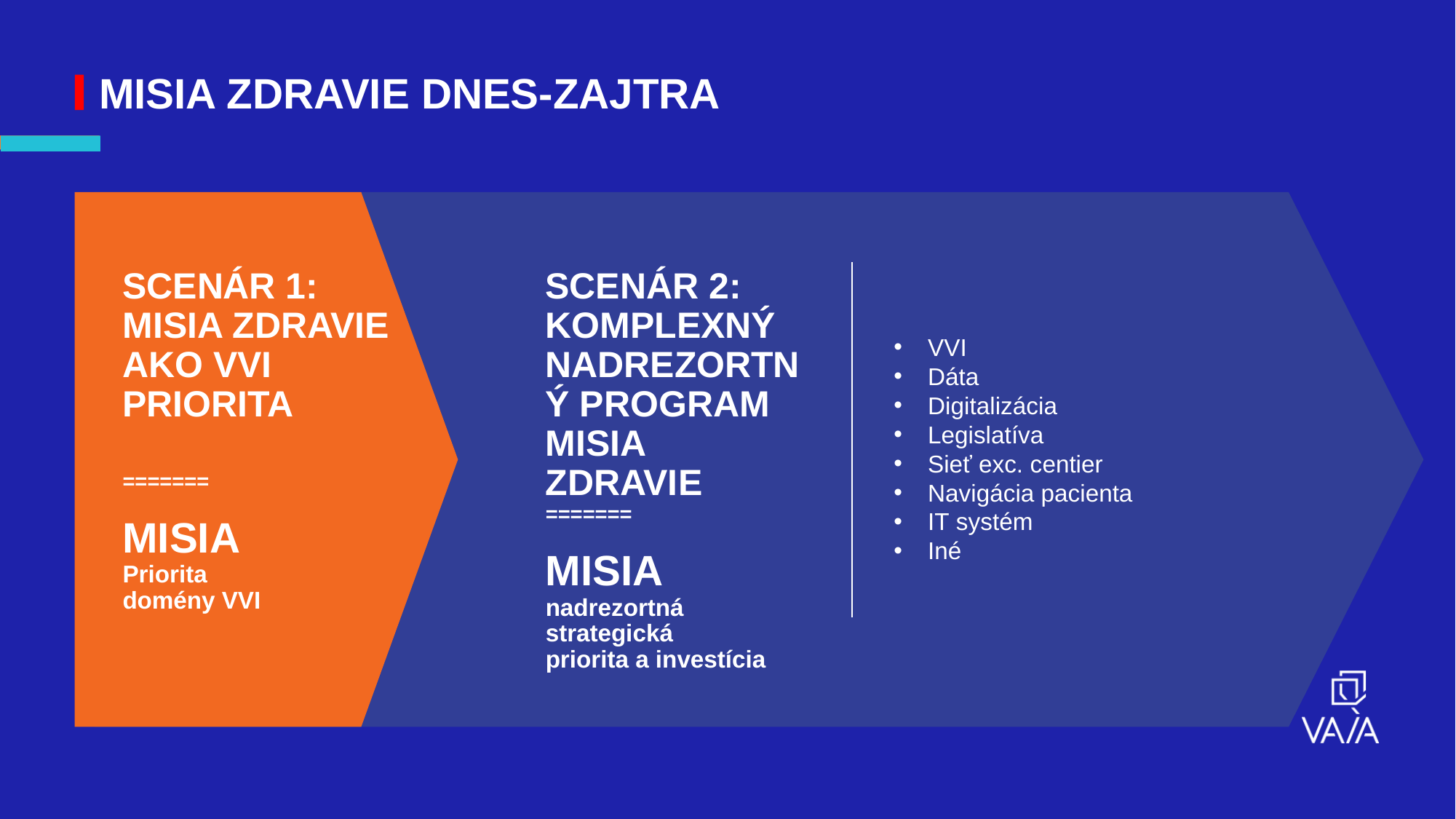

#
MISIA ZDRAVIE DNES-ZAJTRA

SCENÁR 1:
MISIA ZDRAVIE
AKO VVI
PRIORITA
=======

MISIA
Priorita
domény VVI
SCENÁR 2:
KOMPLEXNÝ NADREZORTNÝ PROGRAM MISIA ZDRAVIE
=======
MISIA
nadrezortná
strategická
priorita a investícia

VVI
Dáta
Digitalizácia
Legislatíva
Sieť exc. centier
Navigácia pacienta
IT systém
Iné